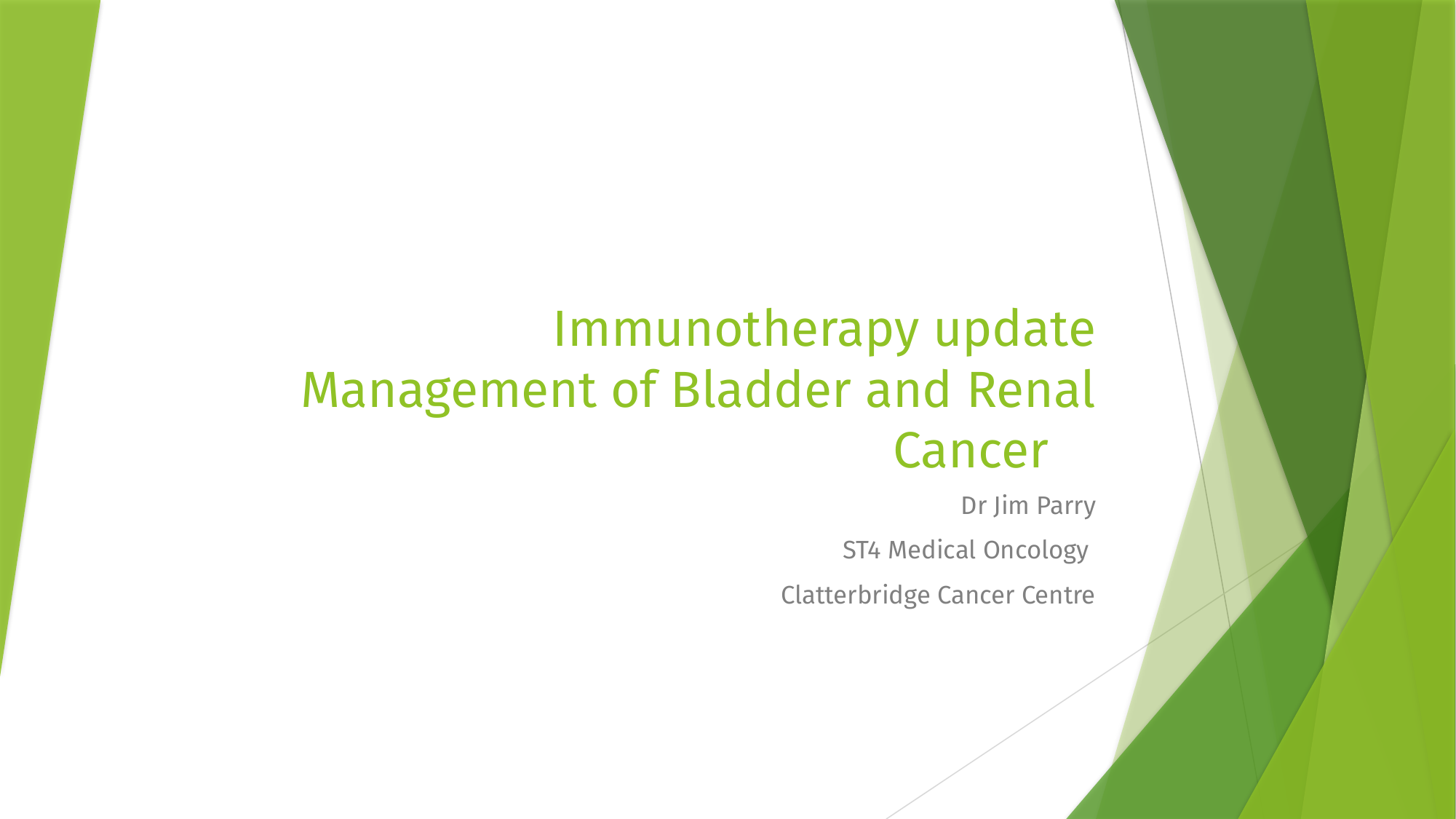

# Immunotherapy update Management of Bladder and Renal Cancer
Dr Jim Parry
ST4 Medical Oncology
Clatterbridge Cancer Centre